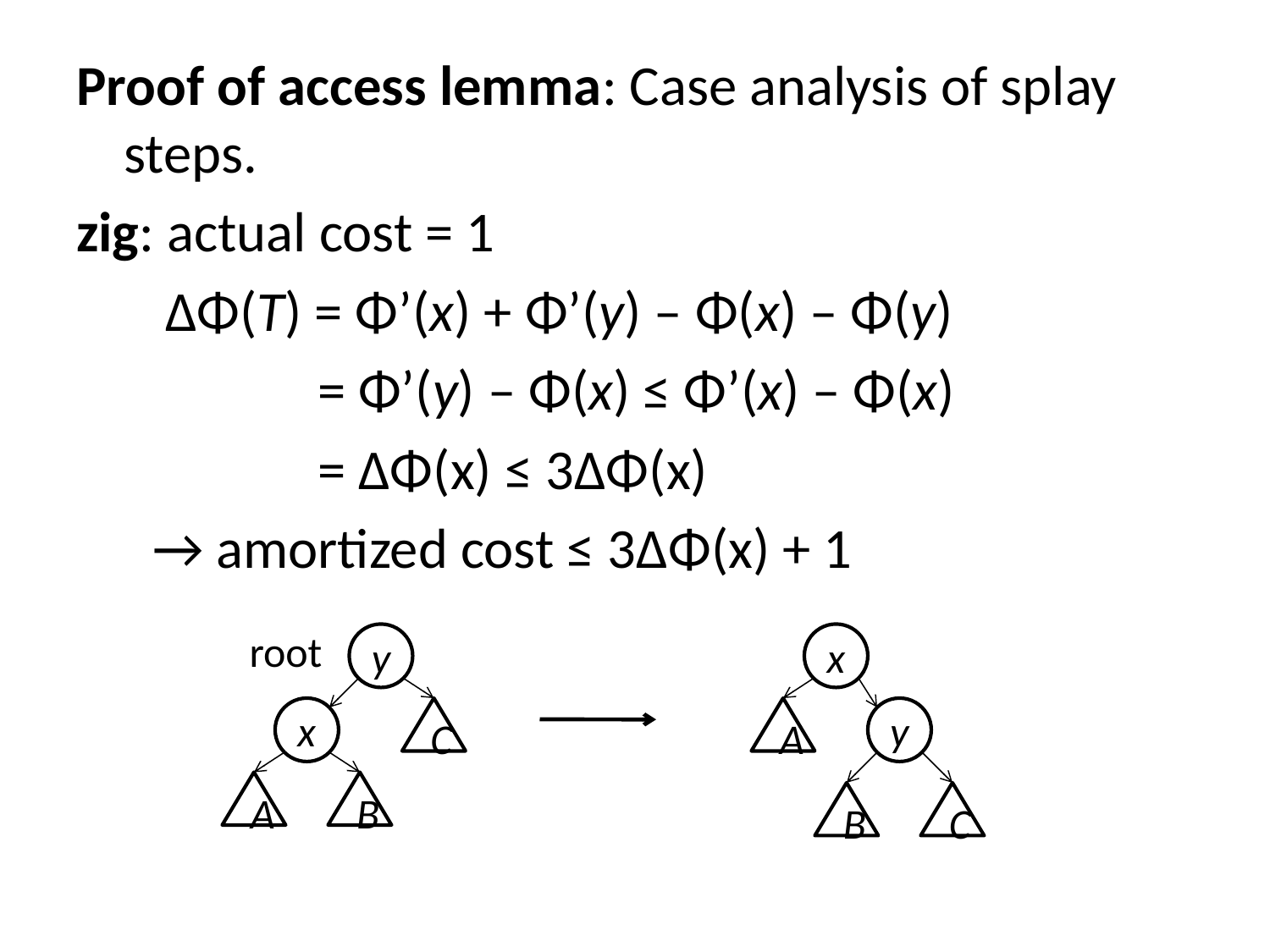

Proof of access lemma: Case analysis of splay steps.
zig: actual cost = 1
       ΔΦ(T) = Φ’(x) + Φ’(y) – Φ(x) – Φ(y)
                   = Φ’(y) – Φ(x) ≤ Φ’(x) – Φ(x)
                   = ΔΦ(x) ≤ 3ΔΦ(x)
      → amortized cost ≤ 3ΔΦ(x) + 1

root
y
x
x
C
A
y
A
B
B
C